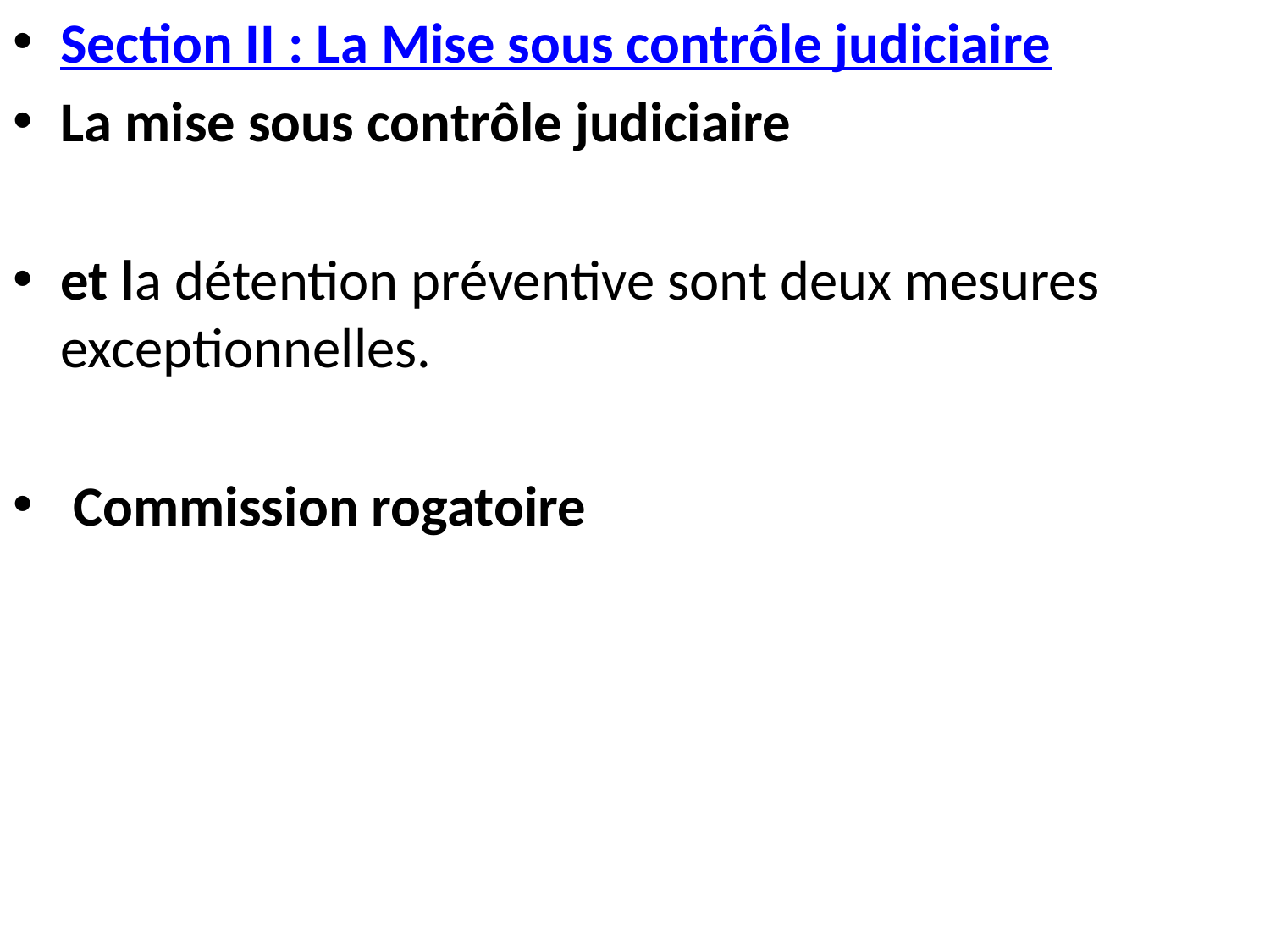

Section II : La Mise sous contrôle judiciaire
La mise sous contrôle judiciaire

et la détention préventive sont deux mesures exceptionnelles.

 Commission rogatoire